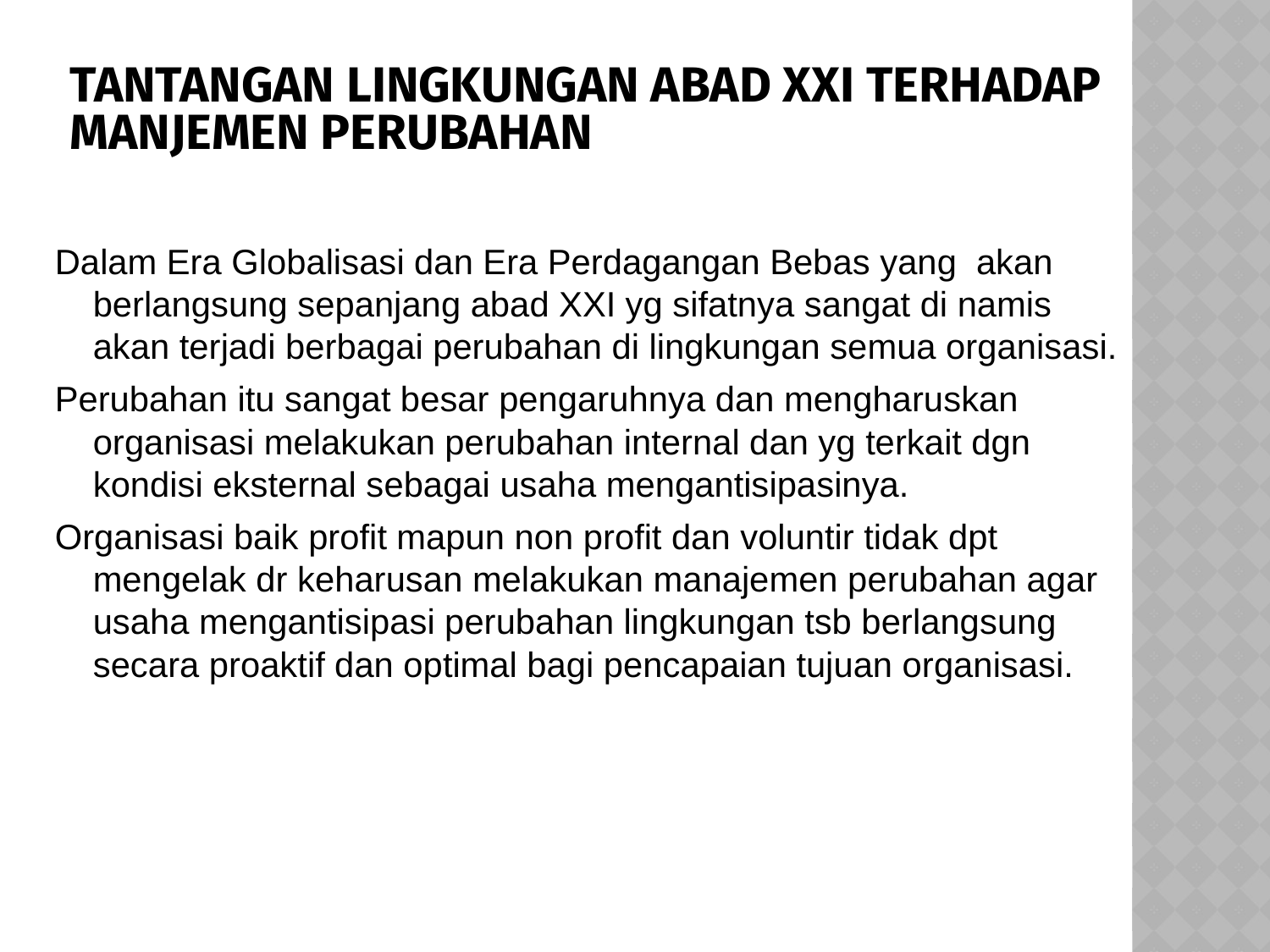

# TANTANGAN LINGKUNGAN ABAD XXI TERHADAP MANJEMEN PERUBAHAN
Dalam Era Globalisasi dan Era Perdagangan Bebas yang  akan berlangsung sepanjang abad XXI yg sifatnya sangat di namis akan terjadi berbagai perubahan di lingkungan semua organisasi.
Perubahan itu sangat besar pengaruhnya dan mengharuskan organisasi melakukan perubahan internal dan yg terkait dgn kondisi eksternal sebagai usaha mengantisipasinya.
Organisasi baik profit mapun non profit dan voluntir tidak dpt mengelak dr keharusan melakukan manajemen perubahan agar usaha mengantisipasi perubahan lingkungan tsb berlangsung secara proaktif dan optimal bagi pencapaian tujuan organisasi.